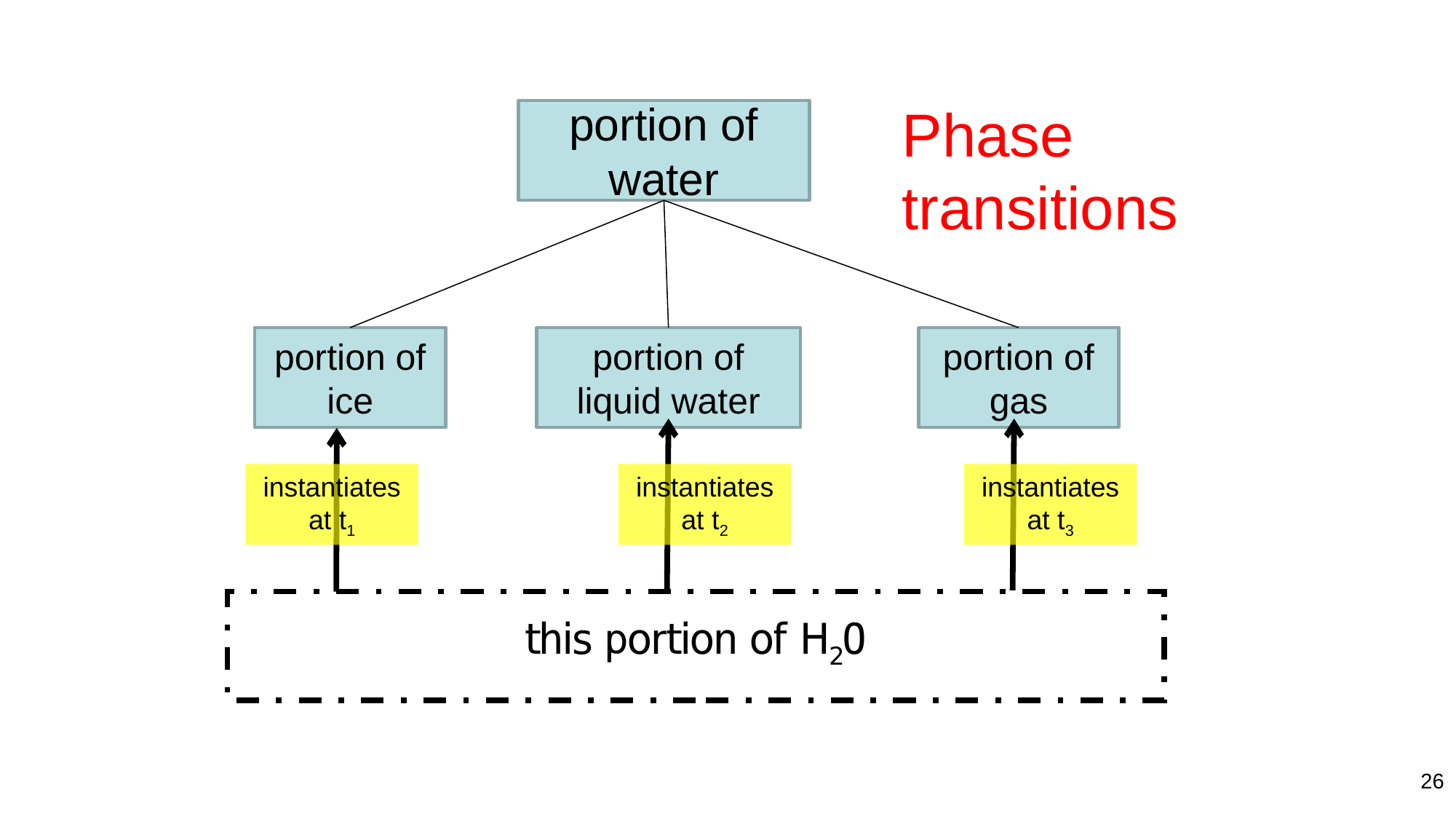

Phase transitions
portion of water
portion of ice
portion of liquid water
portion of gas
instantiates at t1
instantiates at t2
instantiates at t3
this portion of H20

26